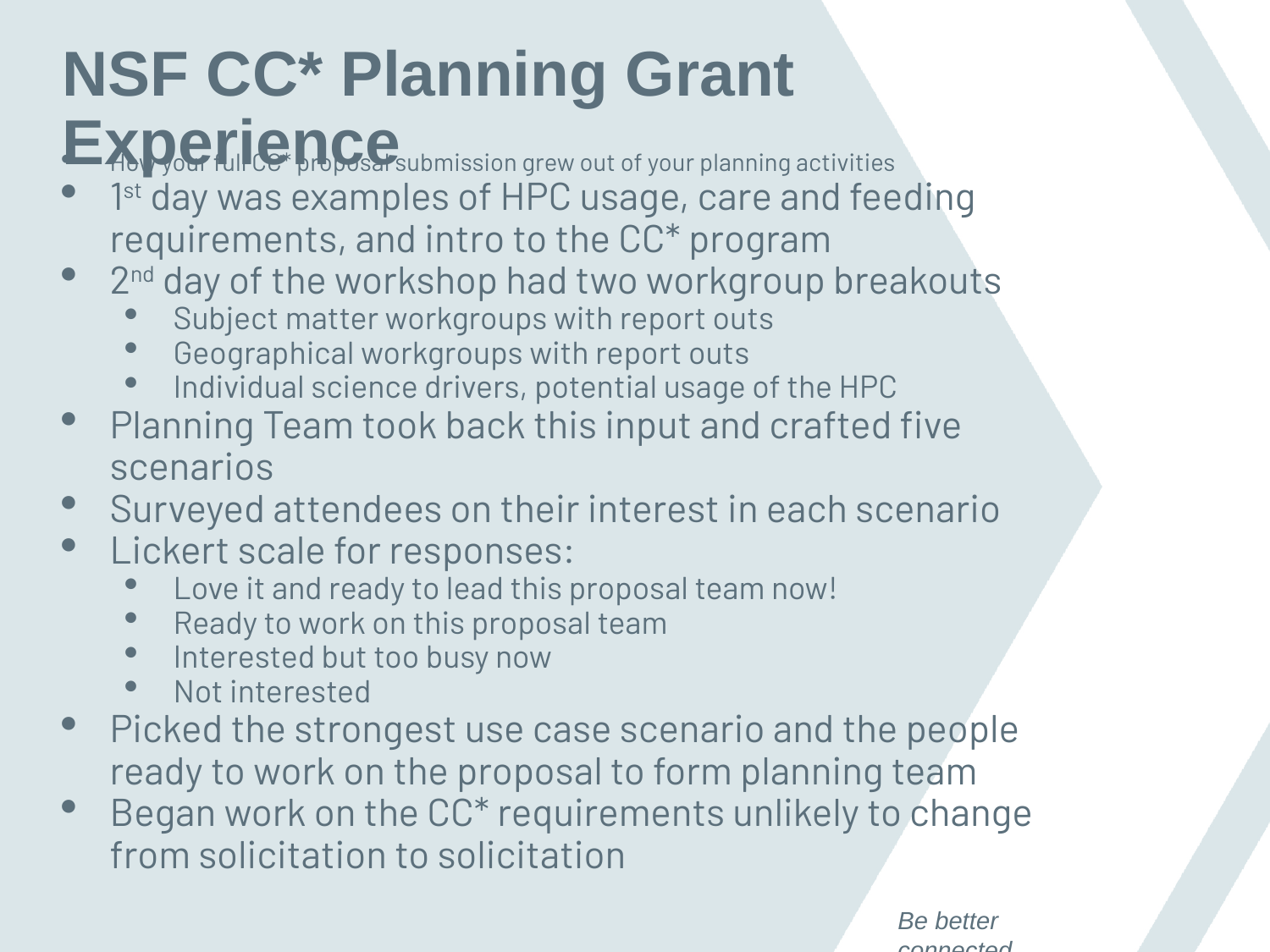

# NSF CC* Planning Grant Experience
How your full CC* proposal submission grew out of your planning activities
1st day was examples of HPC usage, care and feeding requirements, and intro to the CC* program
2nd day of the workshop had two workgroup breakouts
Subject matter workgroups with report outs
Geographical workgroups with report outs
Individual science drivers, potential usage of the HPC
Planning Team took back this input and crafted five scenarios
Surveyed attendees on their interest in each scenario
Lickert scale for responses:
Love it and ready to lead this proposal team now!
Ready to work on this proposal team
Interested but too busy now
Not interested
Picked the strongest use case scenario and the people ready to work on the proposal to form planning team
Began work on the CC* requirements unlikely to change from solicitation to solicitation